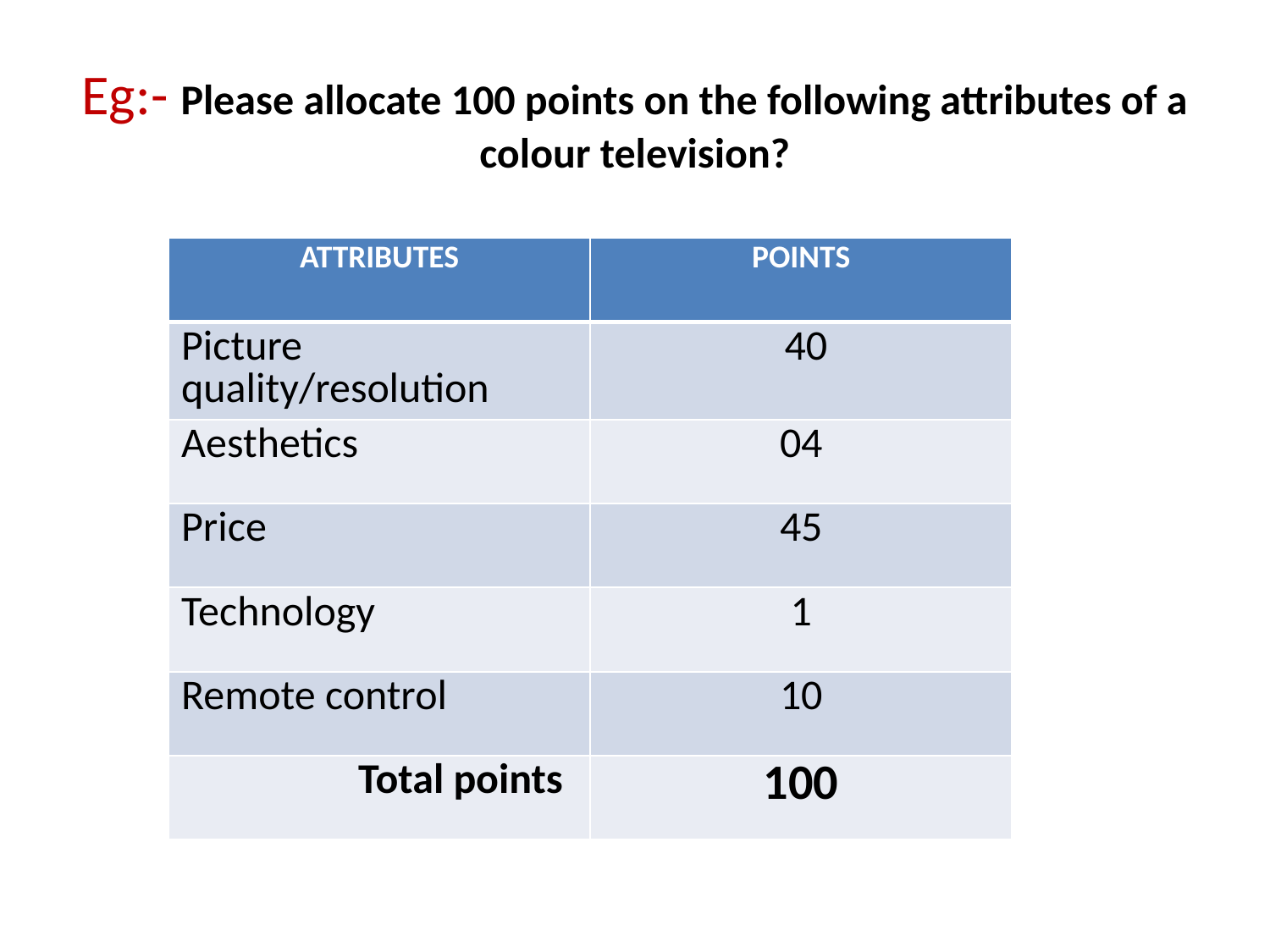

# Eg:- Please allocate 100 points on the following attributes of a colour television?
| ATTRIBUTES | POINTS |
| --- | --- |
| Picture quality/resolution | 40 |
| Aesthetics | 04 |
| Price | 45 |
| Technology | 1 |
| Remote control | 10 |
| Total points | 100 |